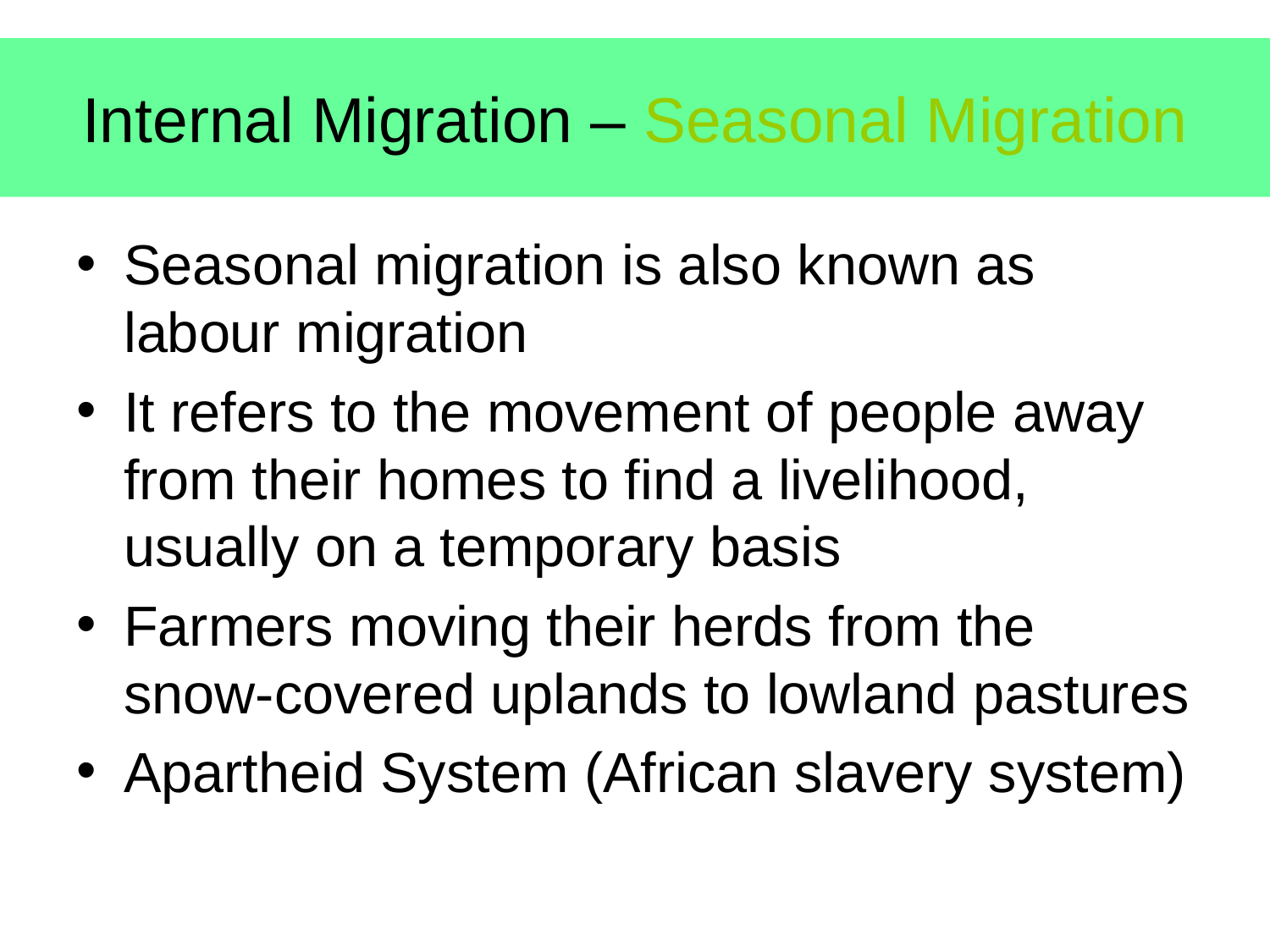

# Internal Migration – Seasonal Migration
Seasonal migration is also known as labour migration
It refers to the movement of people away from their homes to find a livelihood, usually on a temporary basis
Farmers moving their herds from the snow-covered uplands to lowland pastures
Apartheid System (African slavery system)